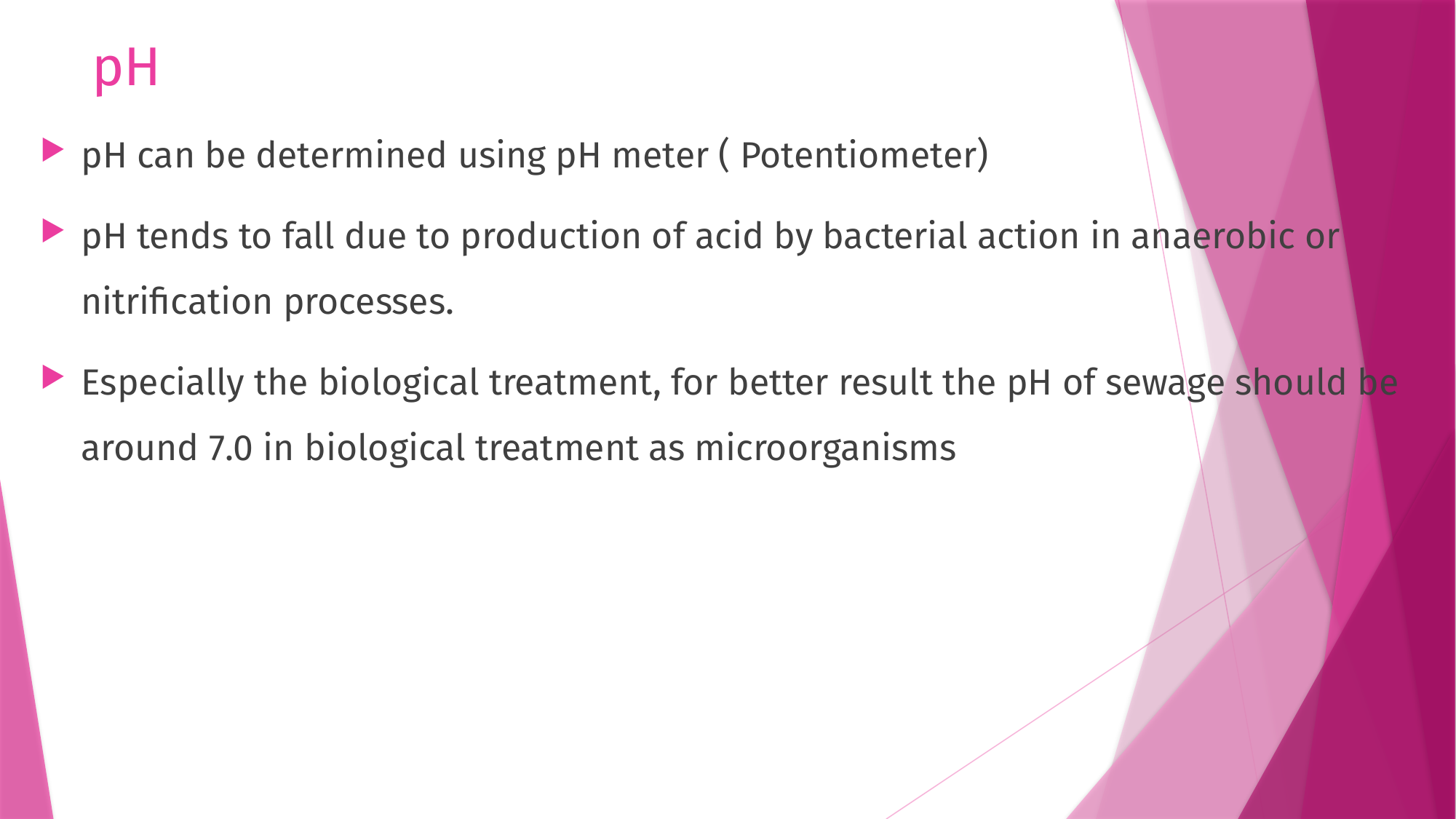

# pH
pH can be determined using pH meter ( Potentiometer)
pH tends to fall due to production of acid by bacterial action in anaerobic or nitrification processes.
Especially the biological treatment, for better result the pH of sewage should be around 7.0 in biological treatment as microorganisms